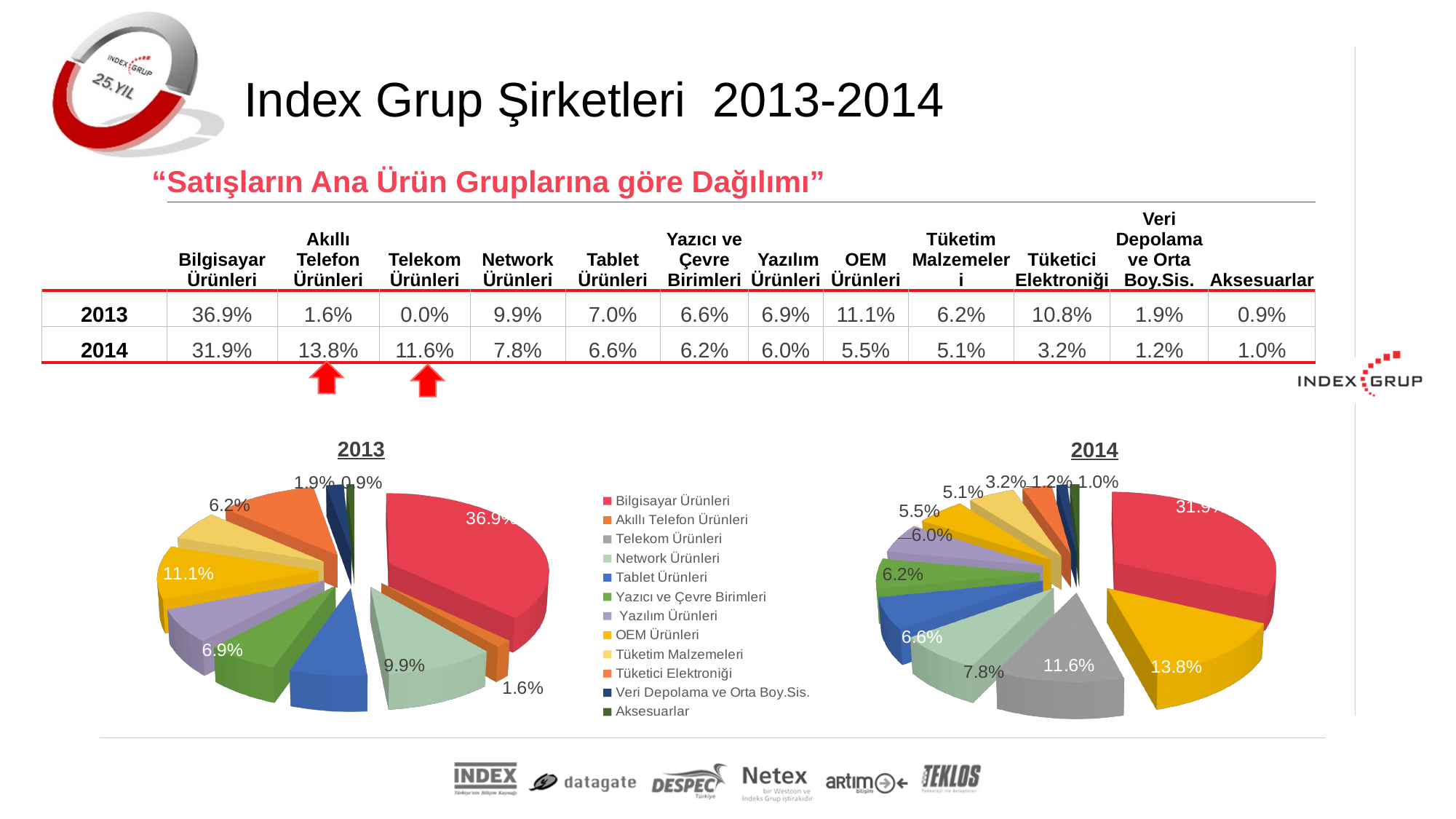

Index Grup Şirketleri  2013-2014
“Satışların Ana Ürün Gruplarına göre Dağılımı”
|  | Bilgisayar Ürünleri | Akıllı Telefon Ürünleri | Telekom Ürünleri | Network Ürünleri | Tablet Ürünleri | Yazıcı ve Çevre Birimleri | Yazılım Ürünleri | OEM Ürünleri | Tüketim Malzemeleri | Tüketici Elektroniği | Veri Depolama ve Orta Boy.Sis. | Aksesuarlar |
| --- | --- | --- | --- | --- | --- | --- | --- | --- | --- | --- | --- | --- |
| 2013 | 36.9% | 1.6% | 0.0% | 9.9% | 7.0% | 6.6% | 6.9% | 11.1% | 6.2% | 10.8% | 1.9% | 0.9% |
| 2014 | 31.9% | 13.8% | 11.6% | 7.8% | 6.6% | 6.2% | 6.0% | 5.5% | 5.1% | 3.2% | 1.2% | 1.0% |

2013
2014

[unsupported chart]

[unsupported chart]